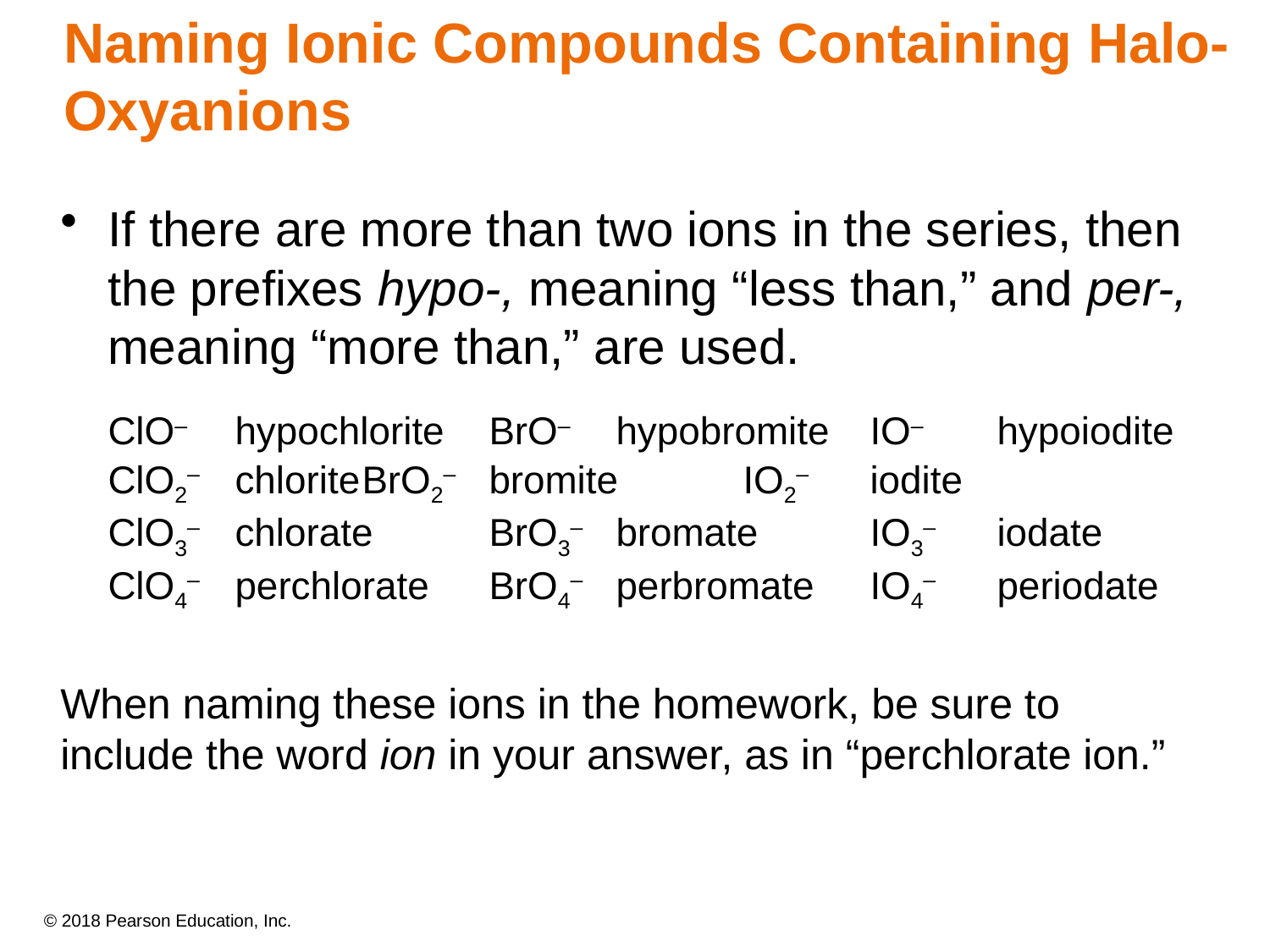

# Naming Ionic Compounds Containing Halo-Oxyanions
If there are more than two ions in the series, then the prefixes hypo-, meaning “less than,” and per-, meaning “more than,” are used.
 	ClO– 	hypochlorite	BrO– 	hypobromite	IO– 	hypoiodite
ClO2–	chlorite	BrO2– 	bromite	IO2–	iodite
ClO3– 	chlorate	BrO3– 	bromate	IO3–	iodate
ClO4– 	perchlorate	BrO4–	perbromate	IO4– 	periodate

When naming these ions in the homework, be sure to include the word ion in your answer, as in “perchlorate ion.”